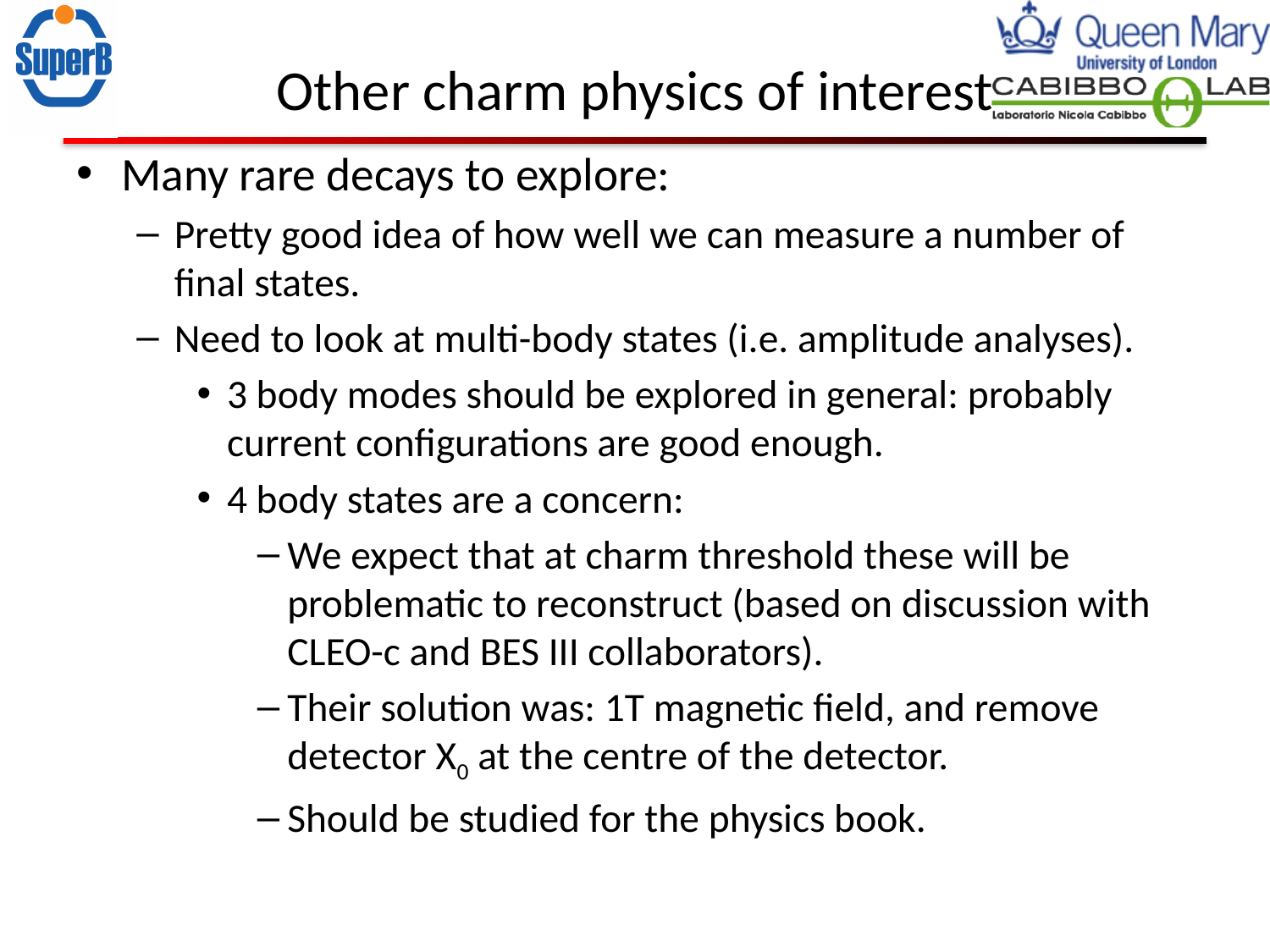

# Other charm physics of interest
Many rare decays to explore:
Pretty good idea of how well we can measure a number of final states.
Need to look at multi-body states (i.e. amplitude analyses).
3 body modes should be explored in general: probably current configurations are good enough.
4 body states are a concern:
We expect that at charm threshold these will be problematic to reconstruct (based on discussion with CLEO-c and BES III collaborators).
Their solution was: 1T magnetic field, and remove detector X0 at the centre of the detector.
Should be studied for the physics book.